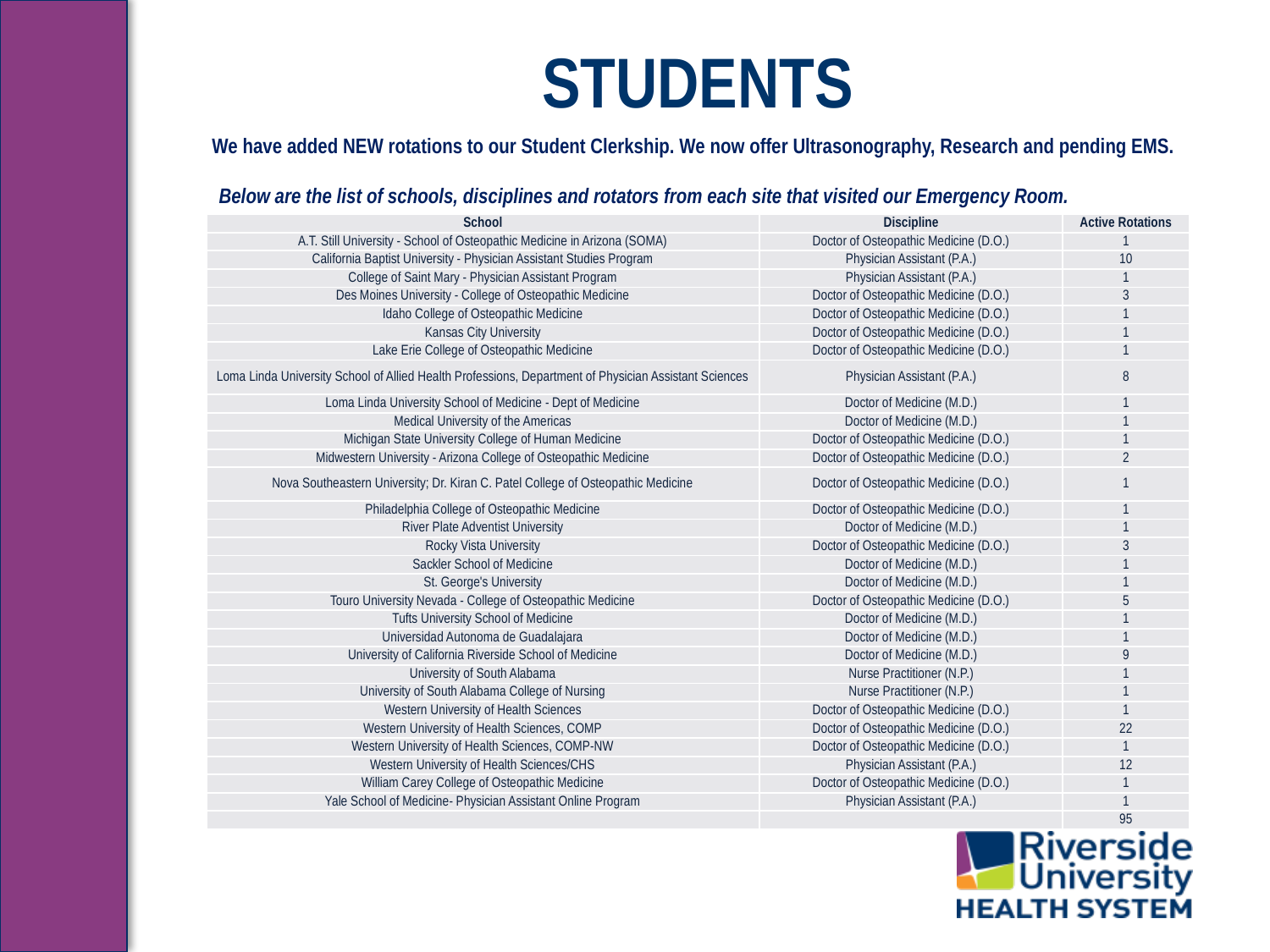

# STUDENTS
We have added NEW rotations to our Student Clerkship. We now offer Ultrasonography, Research and pending EMS.
Below are the list of schools, disciplines and rotators from each site that visited our Emergency Room.
| School | Discipline | Active Rotations |
| --- | --- | --- |
| A.T. Still University - School of Osteopathic Medicine in Arizona (SOMA) | Doctor of Osteopathic Medicine (D.O.) | 1 |
| California Baptist University - Physician Assistant Studies Program | Physician Assistant (P.A.) | 10 |
| College of Saint Mary - Physician Assistant Program | Physician Assistant (P.A.) | 1 |
| Des Moines University - College of Osteopathic Medicine | Doctor of Osteopathic Medicine (D.O.) | 3 |
| Idaho College of Osteopathic Medicine | Doctor of Osteopathic Medicine (D.O.) | 1 |
| Kansas City University | Doctor of Osteopathic Medicine (D.O.) | 1 |
| Lake Erie College of Osteopathic Medicine | Doctor of Osteopathic Medicine (D.O.) | 1 |
| Loma Linda University School of Allied Health Professions, Department of Physician Assistant Sciences | Physician Assistant (P.A.) | 8 |
| Loma Linda University School of Medicine - Dept of Medicine | Doctor of Medicine (M.D.) | 1 |
| Medical University of the Americas | Doctor of Medicine (M.D.) | 1 |
| Michigan State University College of Human Medicine | Doctor of Osteopathic Medicine (D.O.) | 1 |
| Midwestern University - Arizona College of Osteopathic Medicine | Doctor of Osteopathic Medicine (D.O.) | 2 |
| Nova Southeastern University; Dr. Kiran C. Patel College of Osteopathic Medicine | Doctor of Osteopathic Medicine (D.O.) | 1 |
| Philadelphia College of Osteopathic Medicine | Doctor of Osteopathic Medicine (D.O.) | 1 |
| River Plate Adventist University | Doctor of Medicine (M.D.) | 1 |
| Rocky Vista University | Doctor of Osteopathic Medicine (D.O.) | 3 |
| Sackler School of Medicine | Doctor of Medicine (M.D.) | 1 |
| St. George's University | Doctor of Medicine (M.D.) | 1 |
| Touro University Nevada - College of Osteopathic Medicine | Doctor of Osteopathic Medicine (D.O.) | 5 |
| Tufts University School of Medicine | Doctor of Medicine (M.D.) | 1 |
| Universidad Autonoma de Guadalajara | Doctor of Medicine (M.D.) | 1 |
| University of California Riverside School of Medicine | Doctor of Medicine (M.D.) | 9 |
| University of South Alabama | Nurse Practitioner (N.P.) | 1 |
| University of South Alabama College of Nursing | Nurse Practitioner (N.P.) | 1 |
| Western University of Health Sciences | Doctor of Osteopathic Medicine (D.O.) | 1 |
| Western University of Health Sciences, COMP | Doctor of Osteopathic Medicine (D.O.) | 22 |
| Western University of Health Sciences, COMP-NW | Doctor of Osteopathic Medicine (D.O.) | 1 |
| Western University of Health Sciences/CHS | Physician Assistant (P.A.) | 12 |
| William Carey College of Osteopathic Medicine | Doctor of Osteopathic Medicine (D.O.) | 1 |
| Yale School of Medicine- Physician Assistant Online Program | Physician Assistant (P.A.) | 1 |
|  |  | 95 |